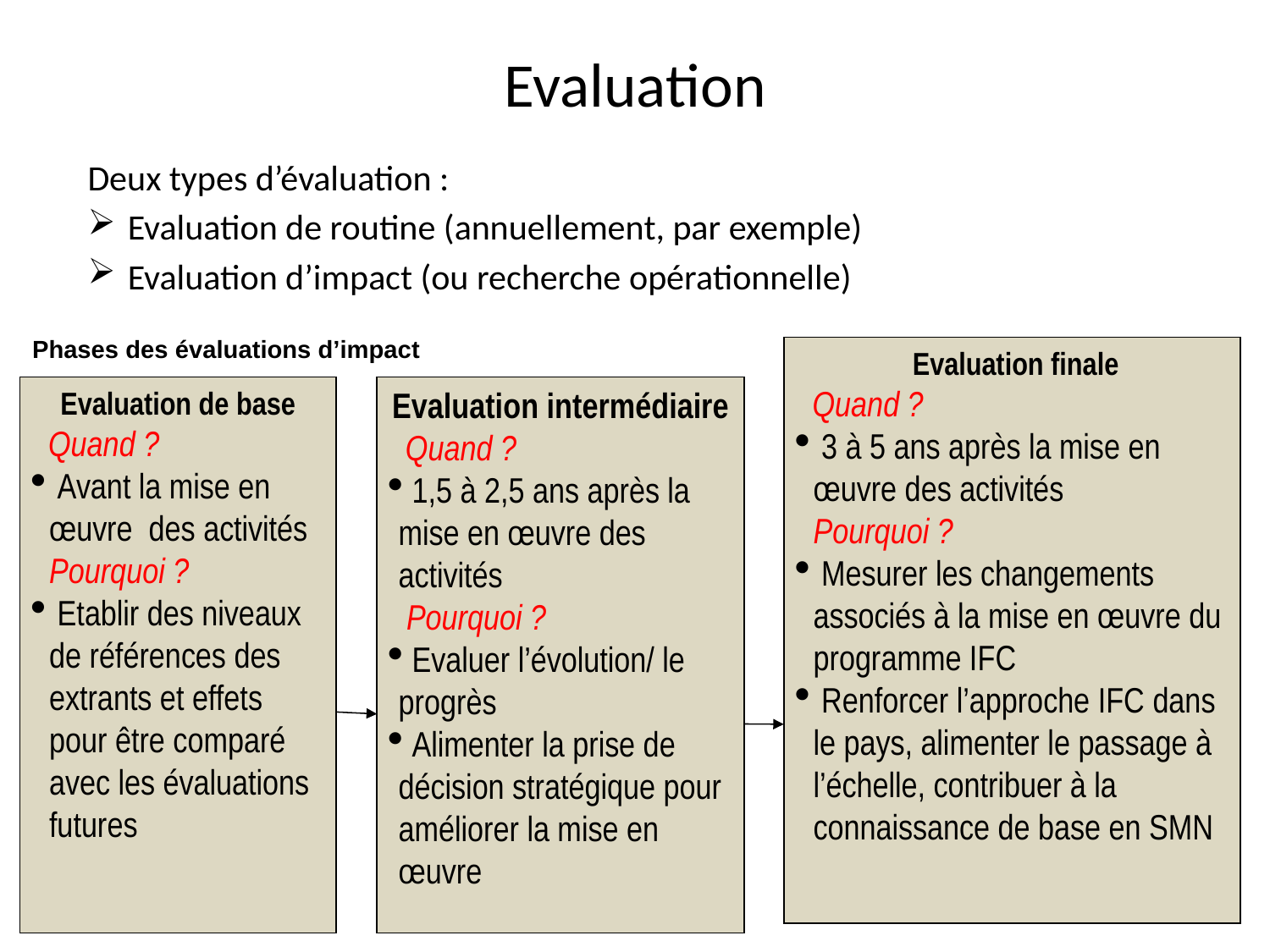

# Evaluation
Deux types d’évaluation :
Evaluation de routine (annuellement, par exemple)
Evaluation d’impact (ou recherche opérationnelle)

Phases des évaluations d’impact
 Evaluation finale
Quand ?
 3 à 5 ans après la mise en œuvre des activités
Pourquoi ?
 Mesurer les changements associés à la mise en œuvre du programme IFC
 Renforcer l’approche IFC dans le pays, alimenter le passage à l’échelle, contribuer à la connaissance de base en SMN

Evaluation de base
Quand ?
 Avant la mise en œuvre  des activités
Pourquoi ?
 Etablir des niveaux de références des extrants et effets  pour être comparé avec les évaluations futures

Evaluation intermédiaire
Quand ?
 1,5 à 2,5 ans après la mise en œuvre des activités
Pourquoi ?
 Evaluer l’évolution/ le progrès
 Alimenter la prise de décision stratégique pour améliorer la mise en œuvre

5